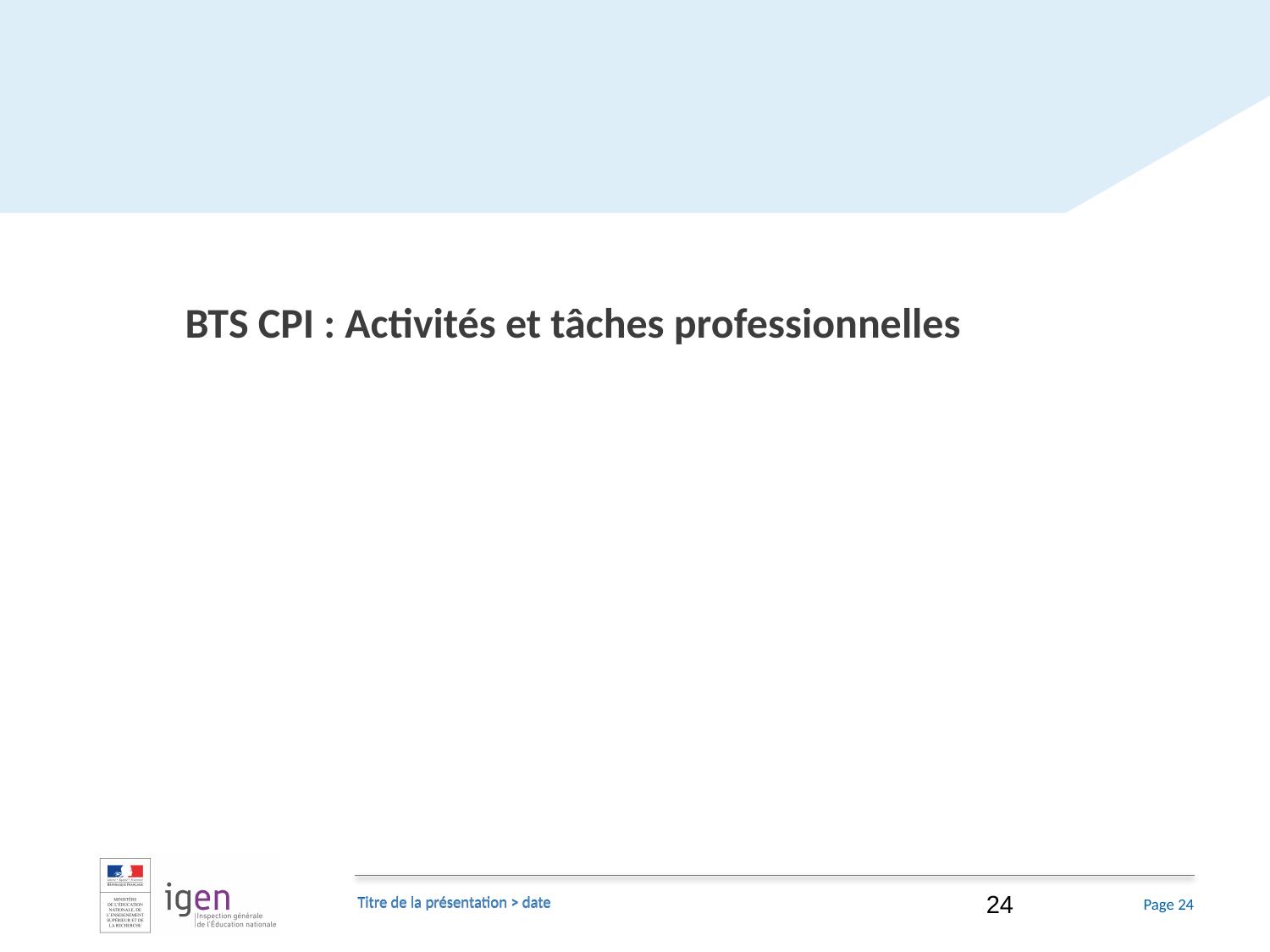

# BTS CPI : Activités et tâches professionnelles
24